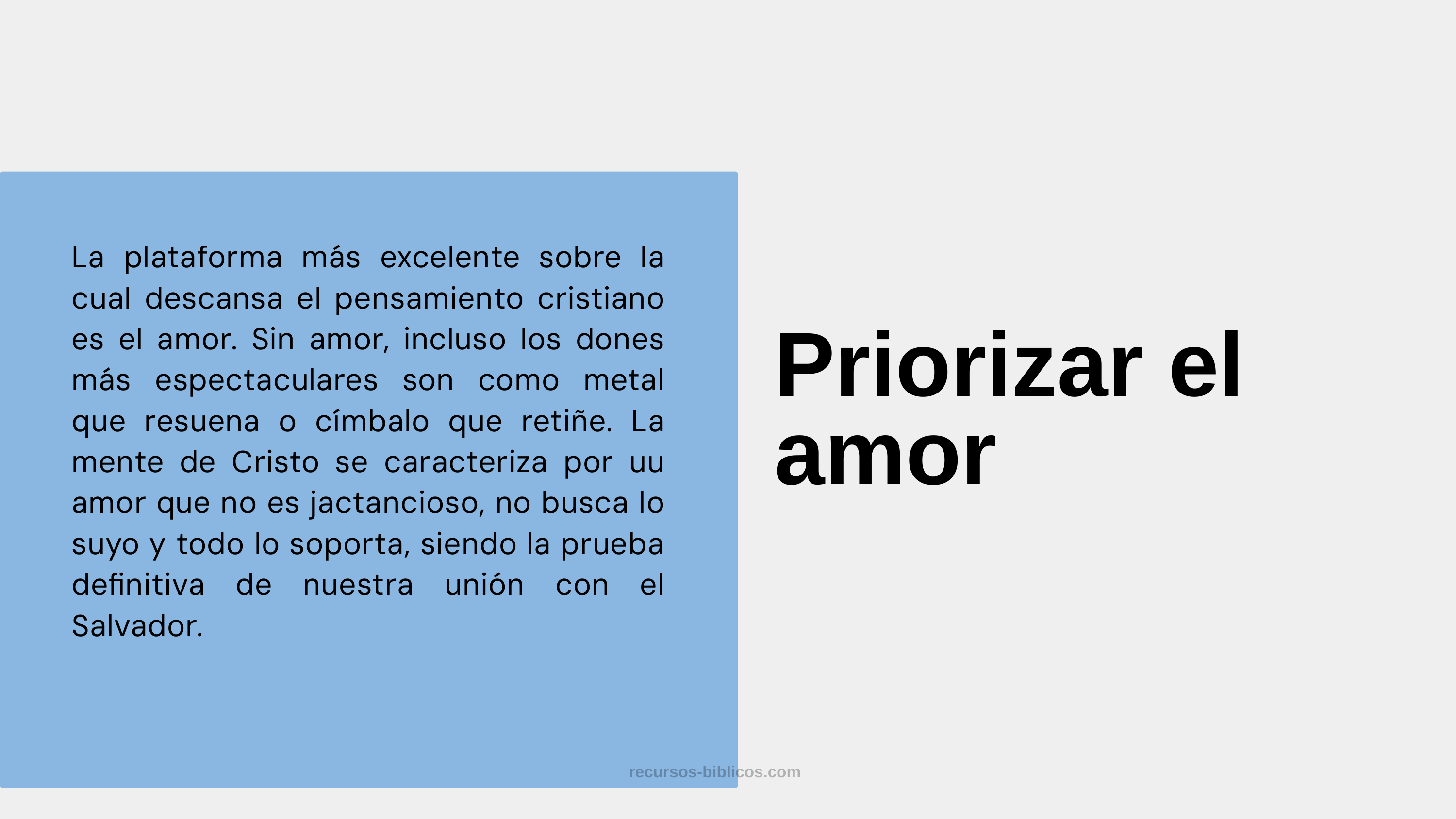

La plataforma más excelente sobre la cual descansa el pensamiento cristiano es el amor. Sin amor, incluso los dones más espectaculares son como metal que resuena o címbalo que retiñe. La mente de Cristo se caracteriza por uu amor que no es jactancioso, no busca lo suyo y todo lo soporta, siendo la prueba definitiva de nuestra unión con el Salvador.
Priorizar el amor

recursos-biblicos.com